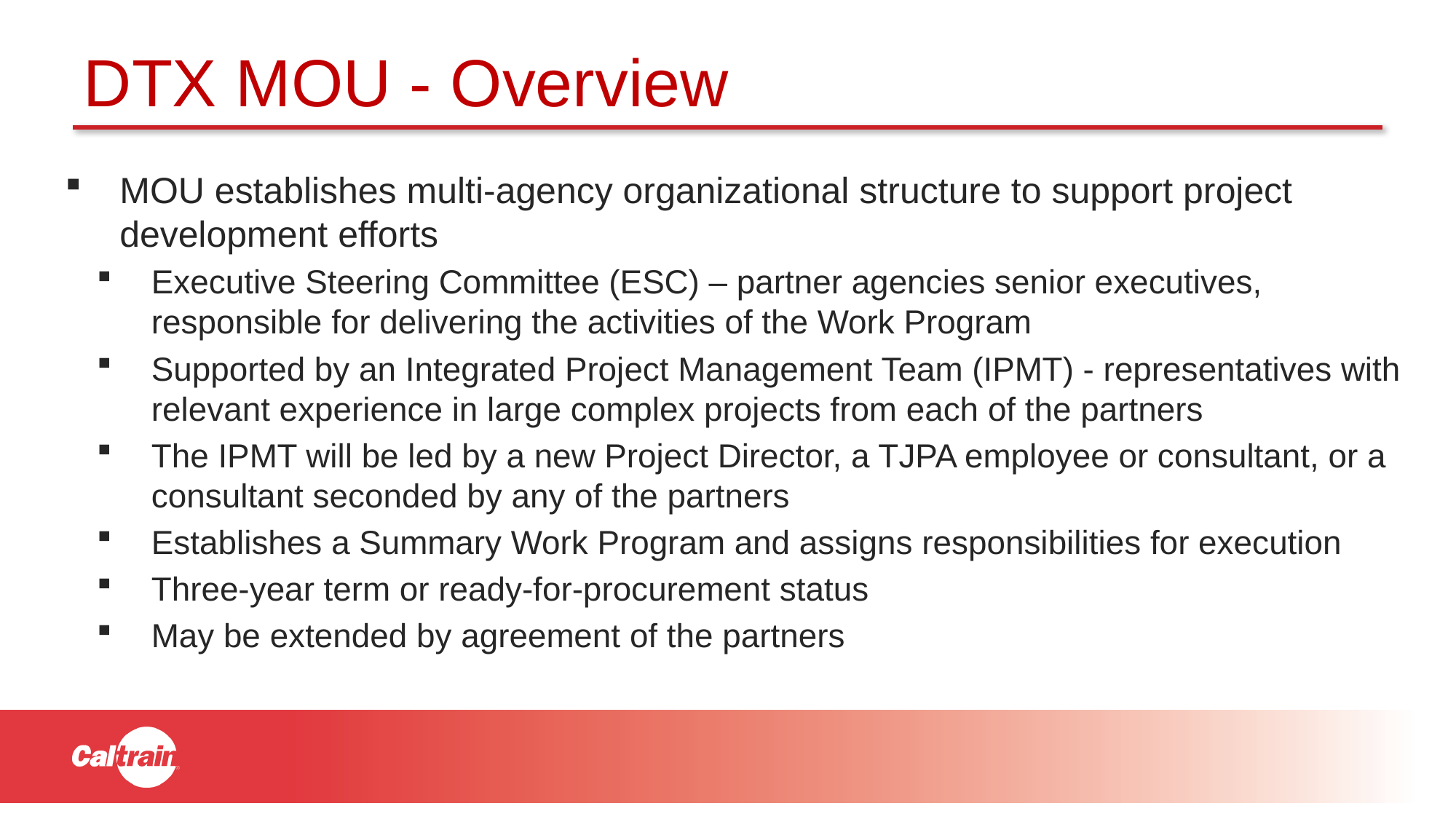

# DTX MOU - Overview
MOU establishes multi-agency organizational structure to support project development efforts
Executive Steering Committee (ESC) – partner agencies senior executives, responsible for delivering the activities of the Work Program
Supported by an Integrated Project Management Team (IPMT) - representatives with relevant experience in large complex projects from each of the partners
The IPMT will be led by a new Project Director, a TJPA employee or consultant, or a consultant seconded by any of the partners
Establishes a Summary Work Program and assigns responsibilities for execution
Three-year term or ready-for-procurement status
May be extended by agreement of the partners